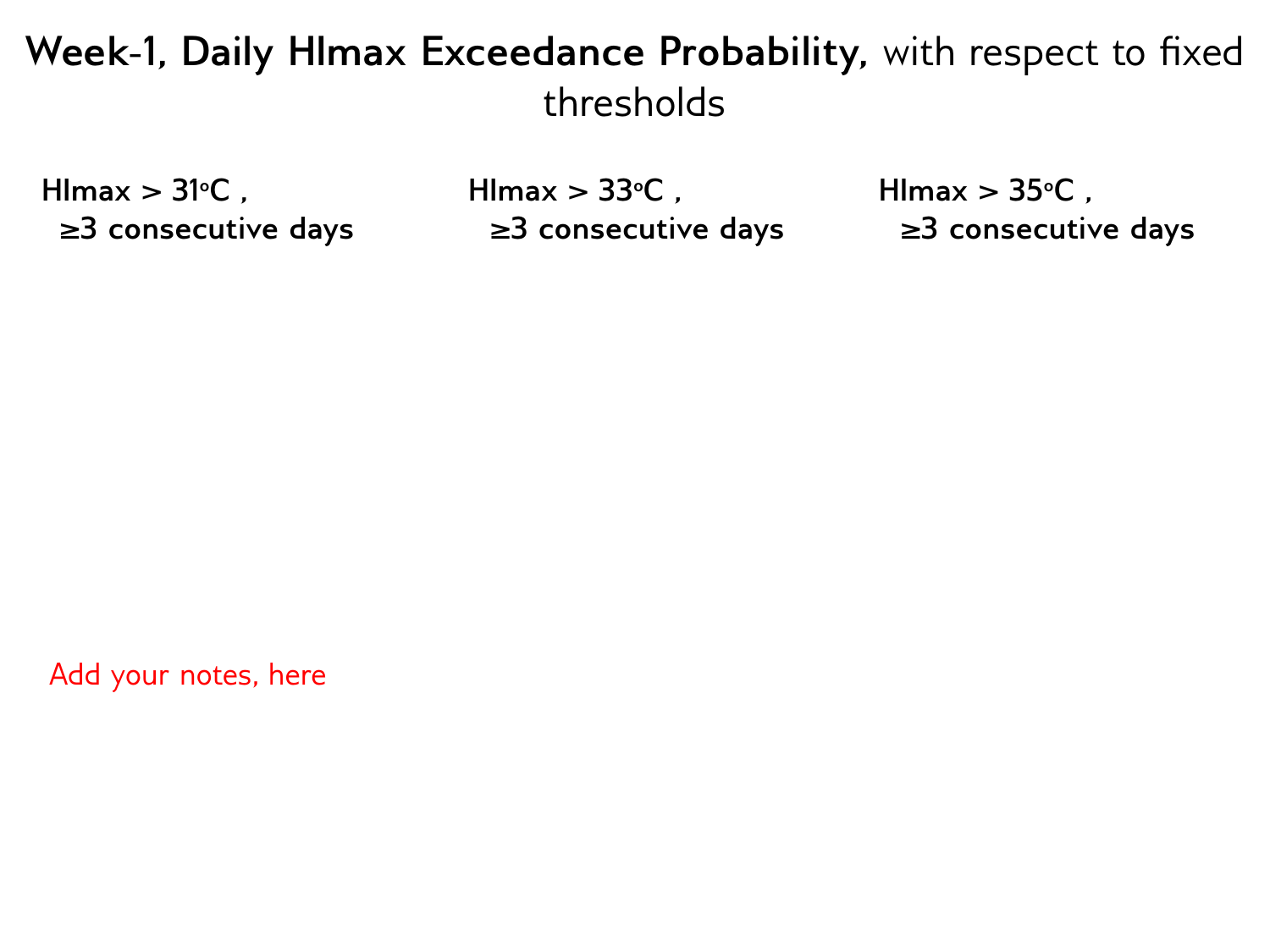

Week-1, Daily HImax Exceedance Probability, with respect to fixed thresholds
HImax > 31oC ,              ≥3 consecutive days
HImax > 33oC ,              ≥3 consecutive days
HImax > 35oC ,              ≥3 consecutive days
Add your notes, here